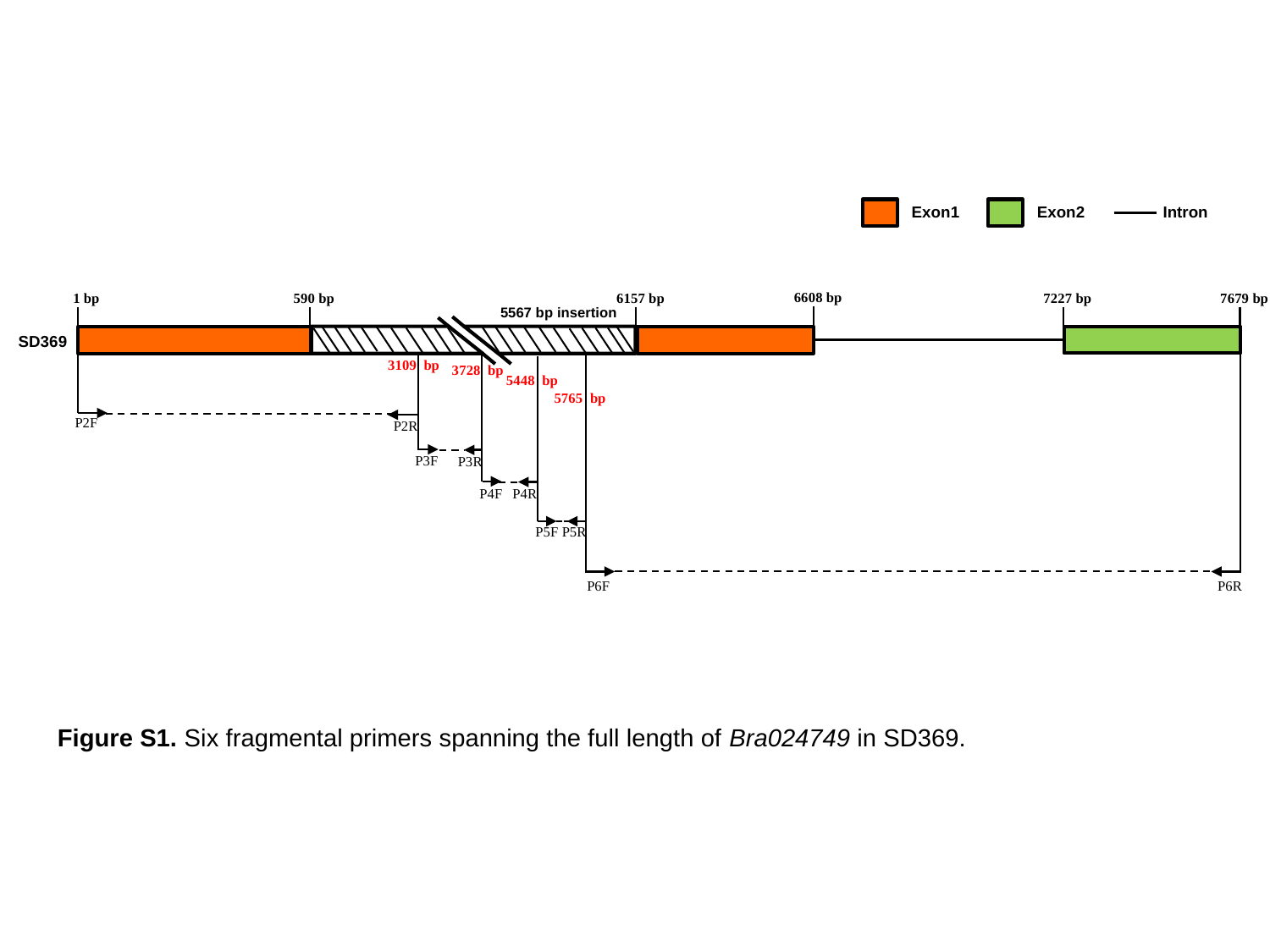

Exon1
Exon2
Intron

6608 bp
1 bp
590 bp
6157 bp
7227 bp
7679 bp
5567 bp insertion

SD369
3109  bp
3728  bp
5448  bp
5765  bp
P2F
P2R
P3F
P3R
P4F
P4R
P5F
P5R
P6F
P6R
Figure S1. Six fragmental primers spanning the full length of Bra024749 in SD369.